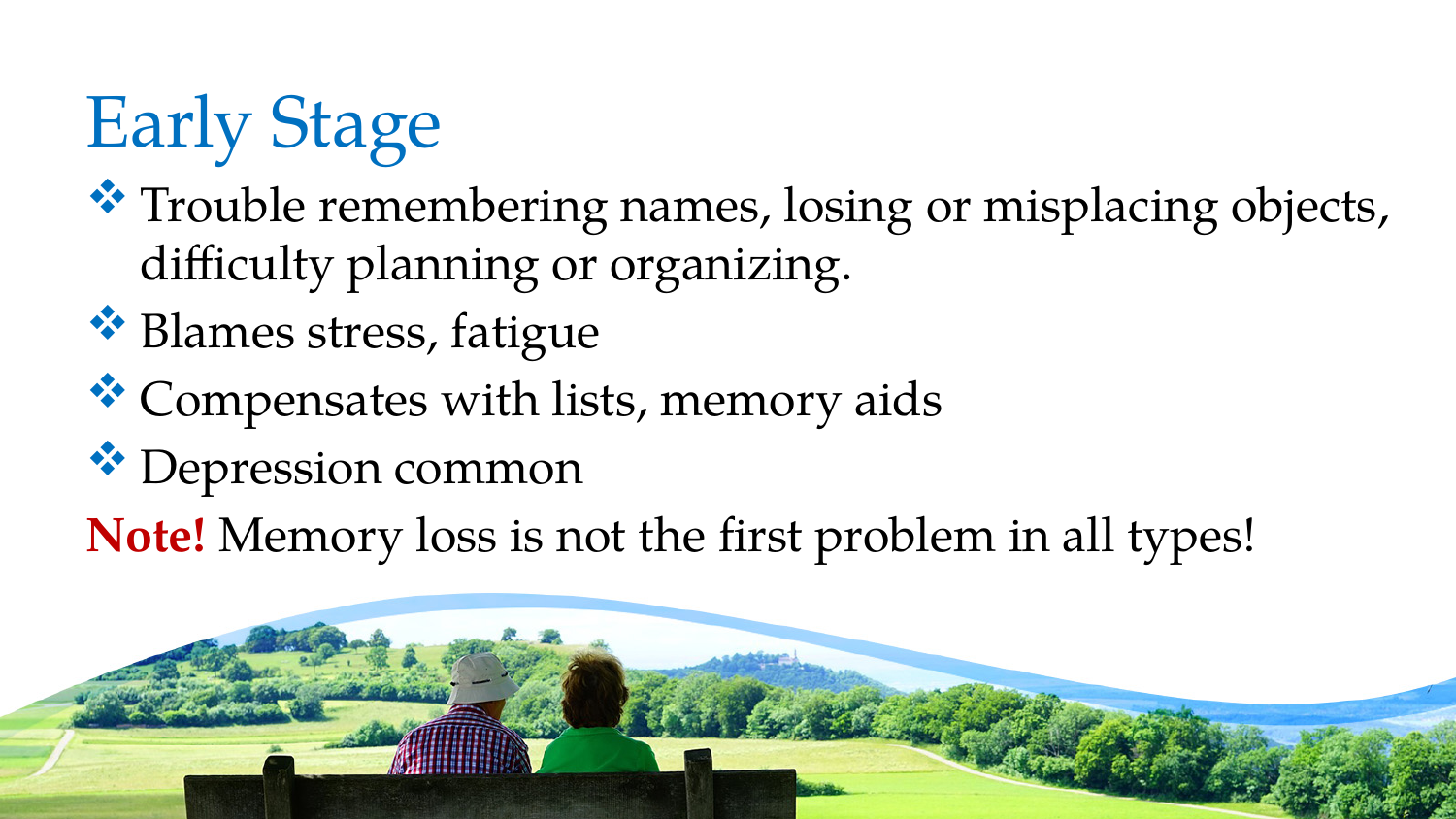

# Early Stage
Trouble remembering names, losing or misplacing objects, difficulty planning or organizing.
Blames stress, fatigue
Compensates with lists, memory aids
Depression common
Note! Memory loss is not the first problem in all types!